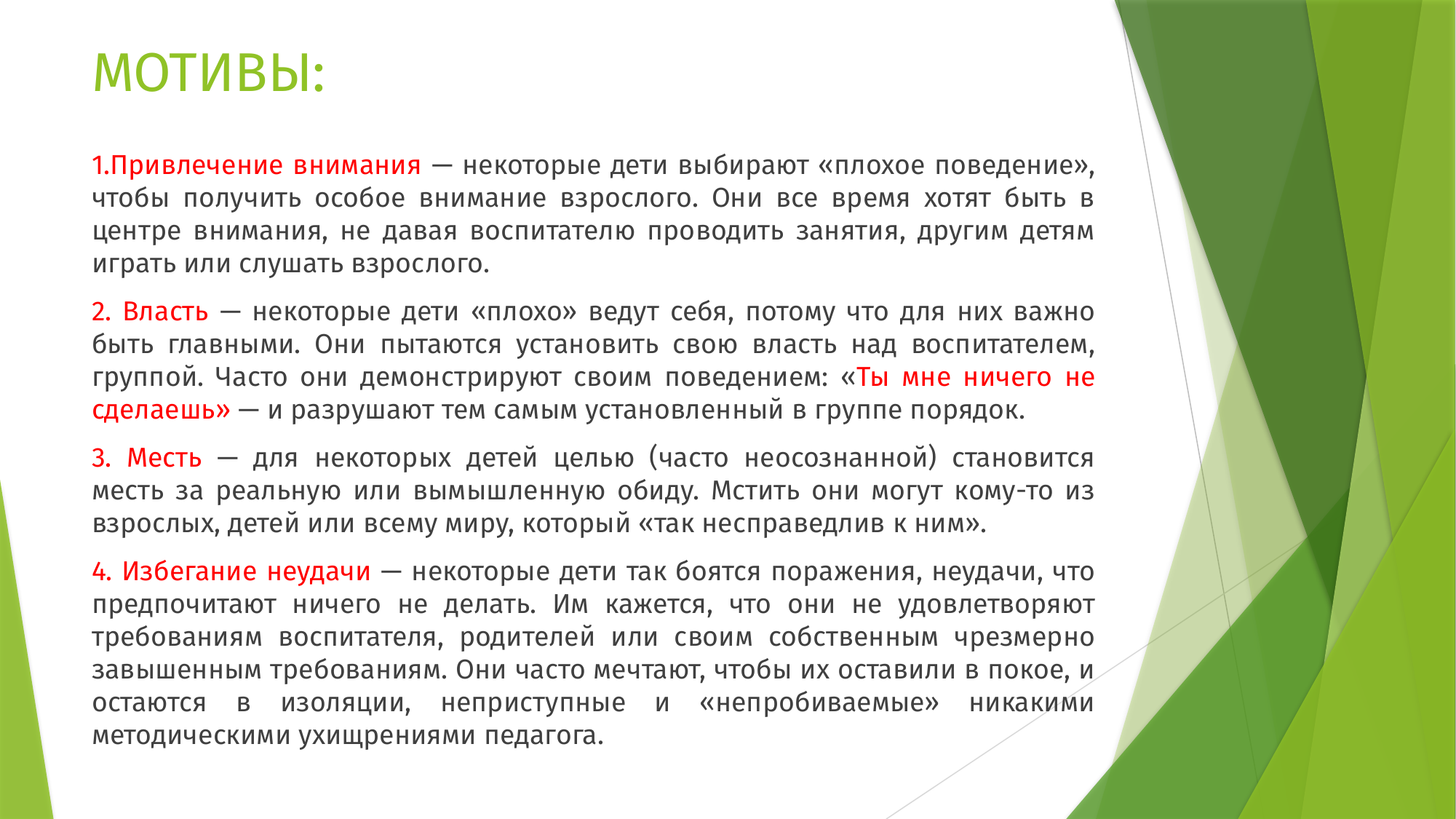

# МОТИВЫ:
1.Привлечение внимания — некоторые дети выбирают «плохое поведение», чтобы получить особое внимание взрослого. Они все время хотят быть в центре внимания, не давая воспитателю проводить занятия, другим детям играть или слушать взрослого.
2. Власть — некоторые дети «плохо» ведут себя, потому что для них важно быть главными. Они пытаются установить свою власть над воспитателем, группой. Часто они демонстрируют своим поведением: «Ты мне ничего не сделаешь» — и разрушают тем самым установленный в группе порядок.
3. Месть — для некоторых детей целью (часто неосознанной) становится месть за реальную или вымышленную обиду. Мстить они могут кому-то из взрослых, детей или всему миру, который «так несправедлив к ним».
4. Избегание неудачи — некоторые дети так боятся поражения, неудачи, что предпочитают ничего не делать. Им кажется, что они не удовлетворяют требованиям воспитателя, родителей или своим собственным чрезмерно завышенным требованиям. Они часто мечтают, чтобы их оставили в покое, и остаются в изоляции, неприступные и «непробиваемые» никакими методическими ухищрениями педагога.